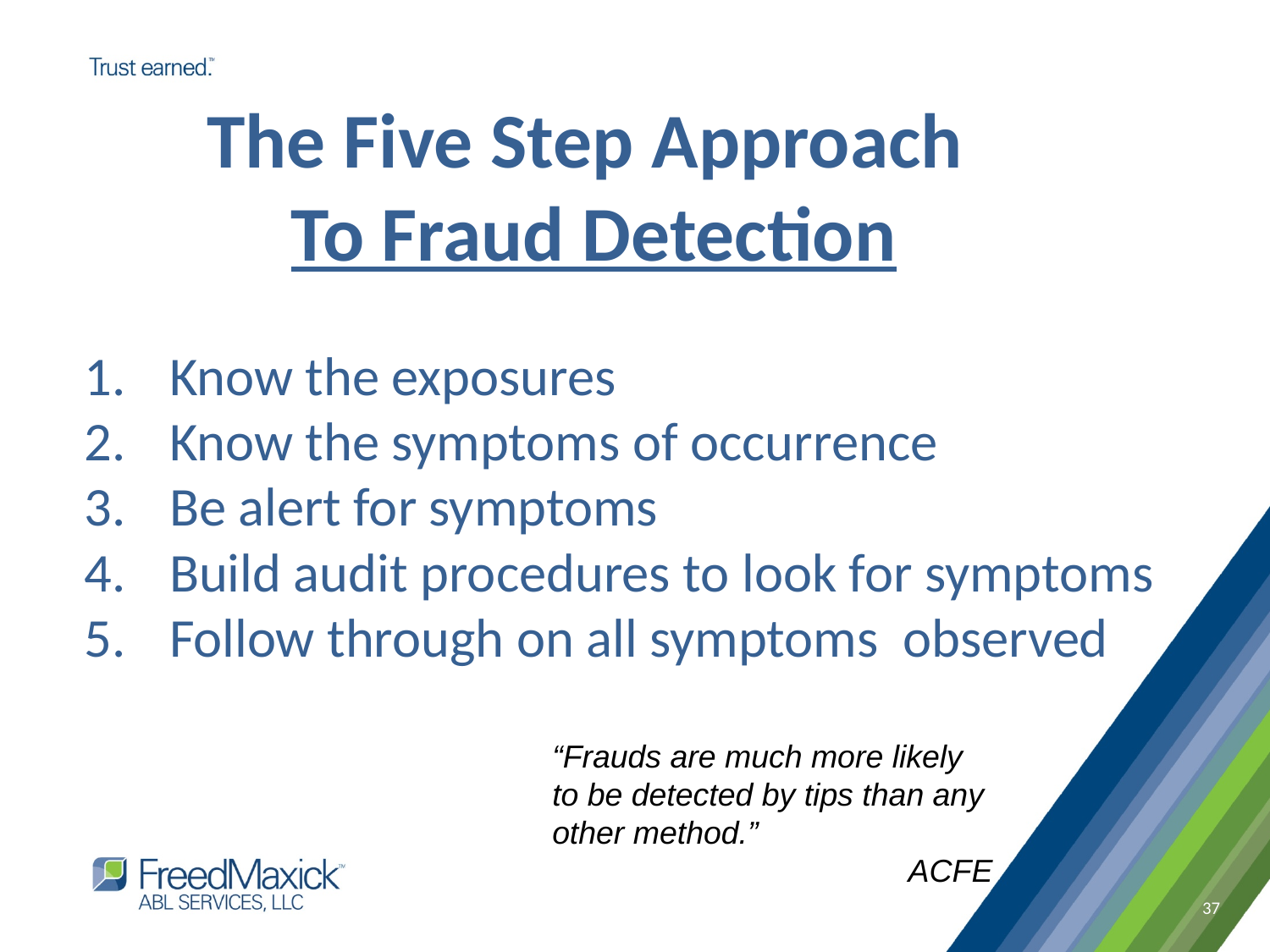

The Five Step Approach
To Fraud Detection

Know the exposures
Know the symptoms of occurrence
Be alert for symptoms
Build audit procedures to look for symptoms
Follow through on all symptoms  observed
“Frauds are much more likely to be detected by tips than any other method.”
		ACFE